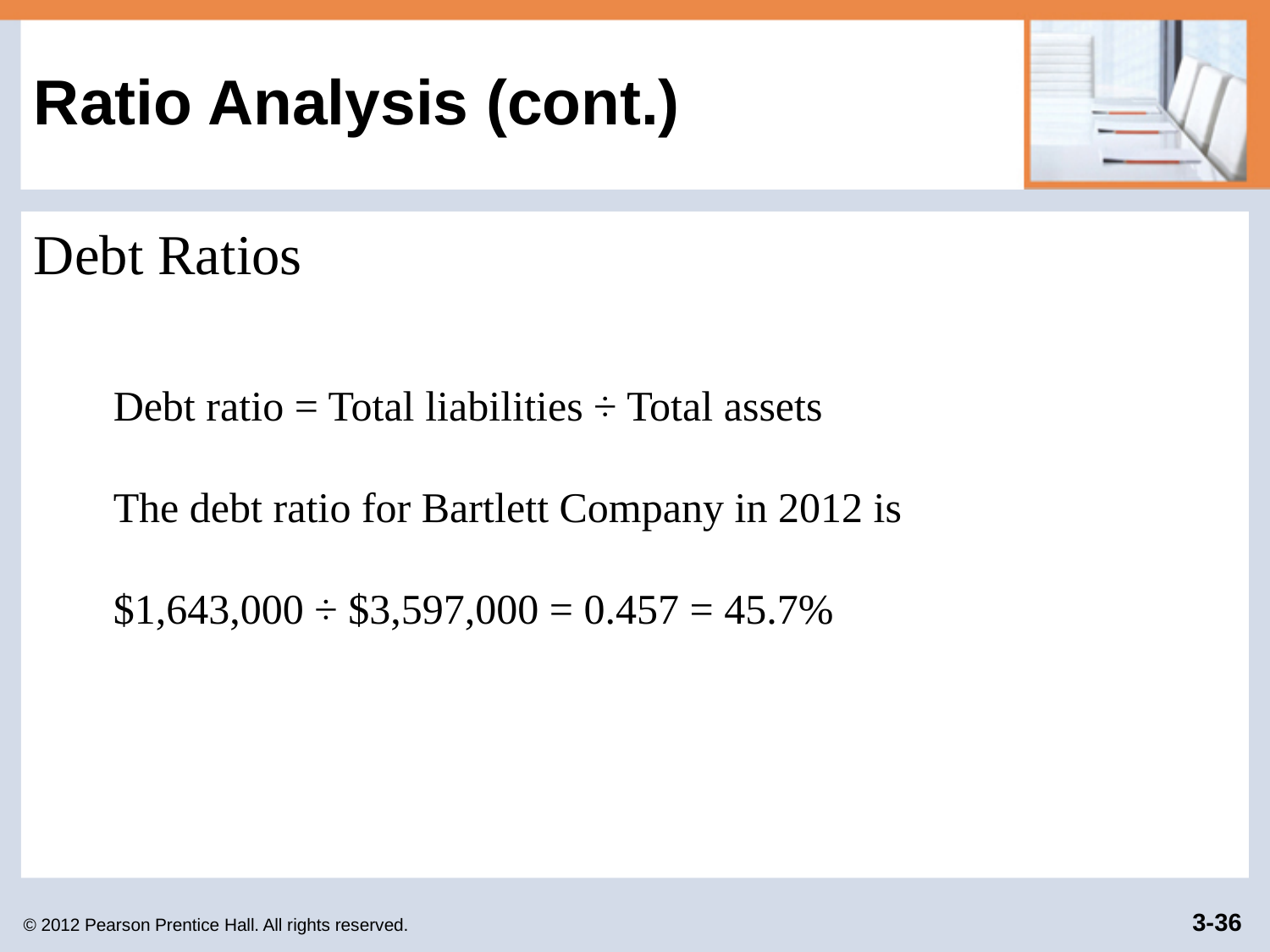

# Ratio Analysis (cont.)
Debt Ratios

Debt ratio = Total liabilities ÷ Total assets
The debt ratio for Bartlett Company in 2012 is
$1,643,000 ÷ $3,597,000 = 0.457 = 45.7%

© 2012 Pearson Prentice Hall. All rights reserved.
3-36